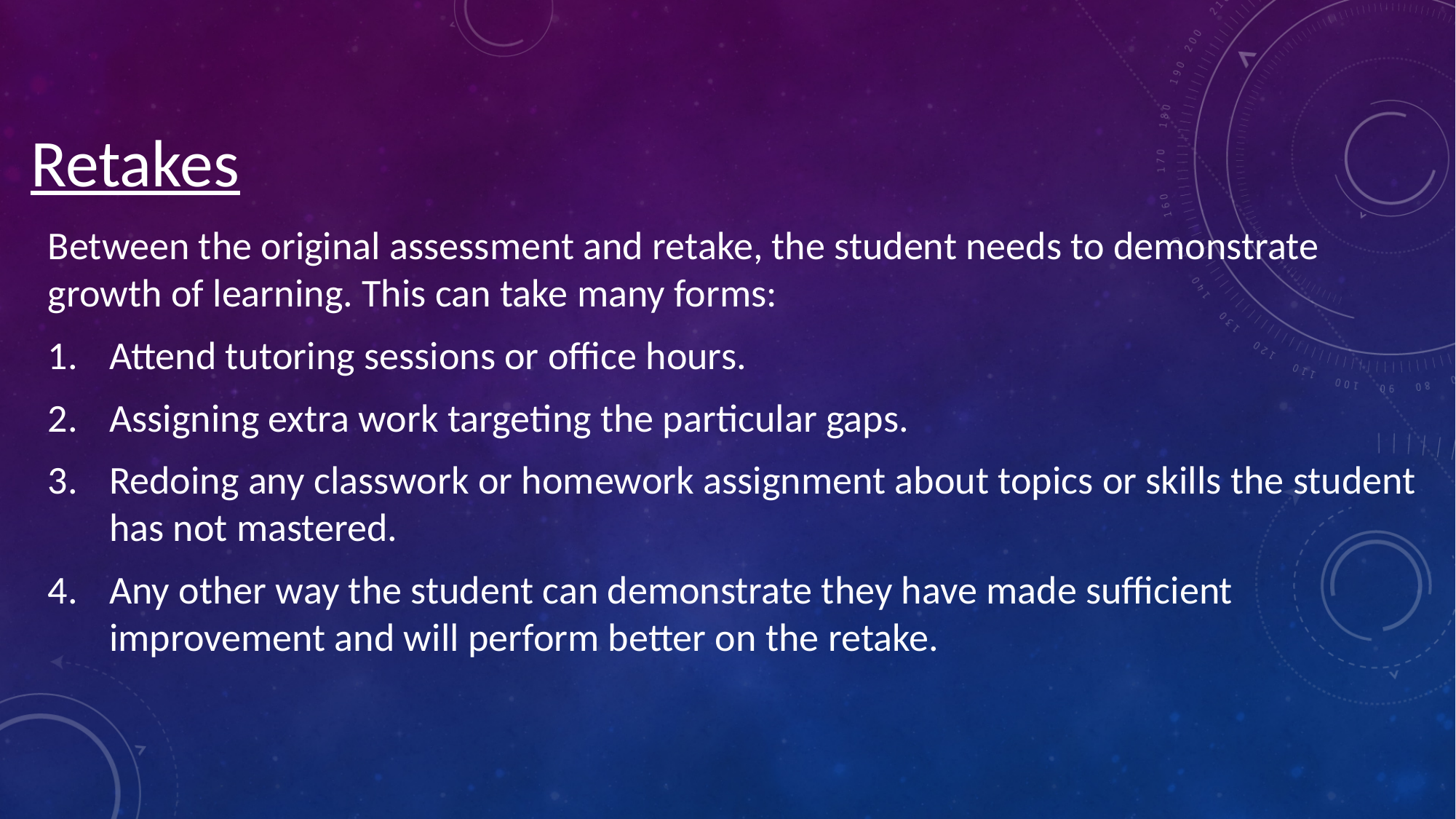

# Retakes
Between the original assessment and retake, the student needs to demonstrate growth of learning. This can take many forms:
Attend tutoring sessions or office hours.
Assigning extra work targeting the particular gaps.
Redoing any classwork or homework assignment about topics or skills the student has not mastered.
Any other way the student can demonstrate they have made sufficient improvement and will perform better on the retake.